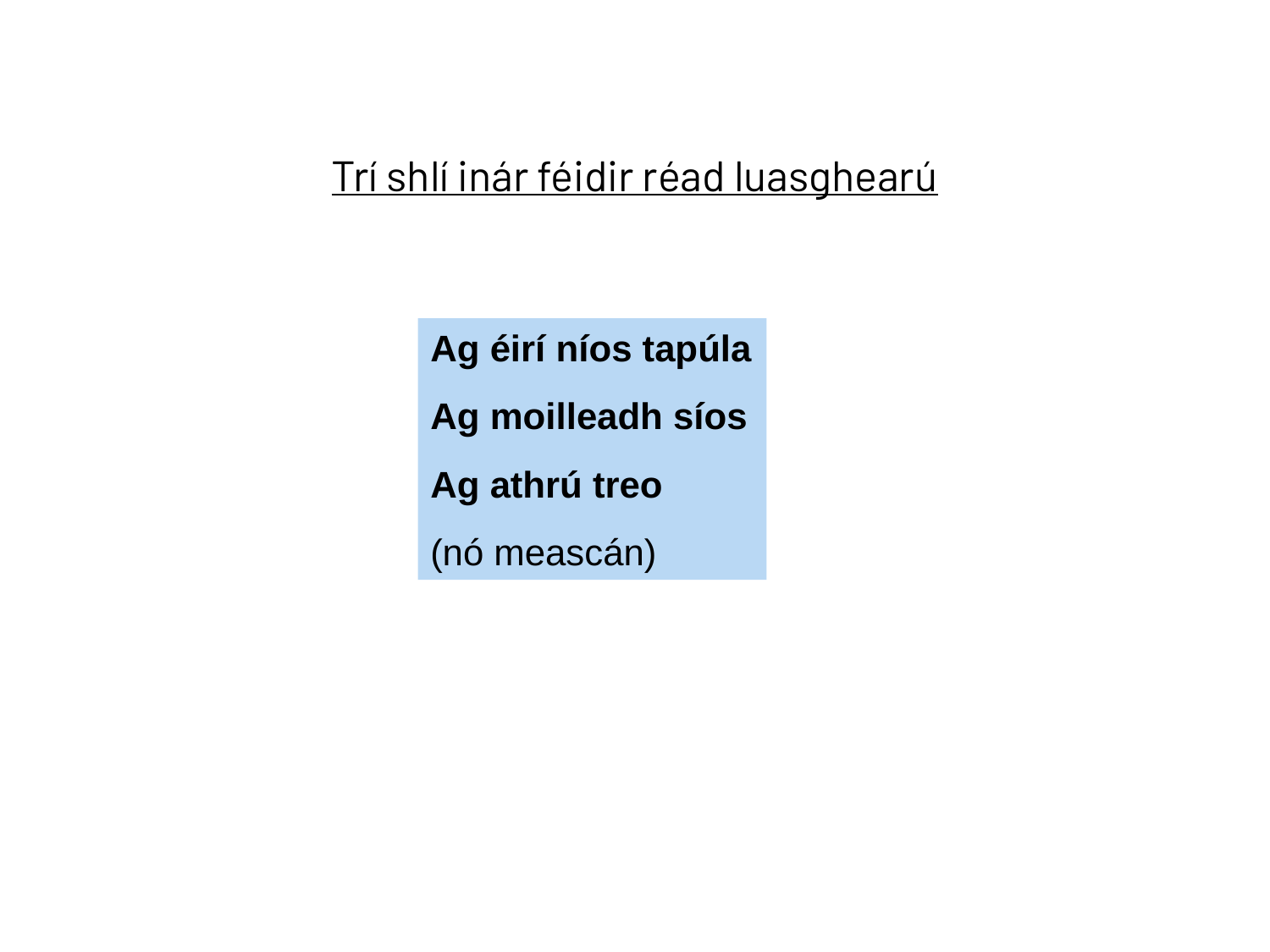

# Trí shlí inár féidir réad luasghearú
Ag éirí níos tapúla
Ag moilleadh síos
Ag athrú treo
(nó meascán)